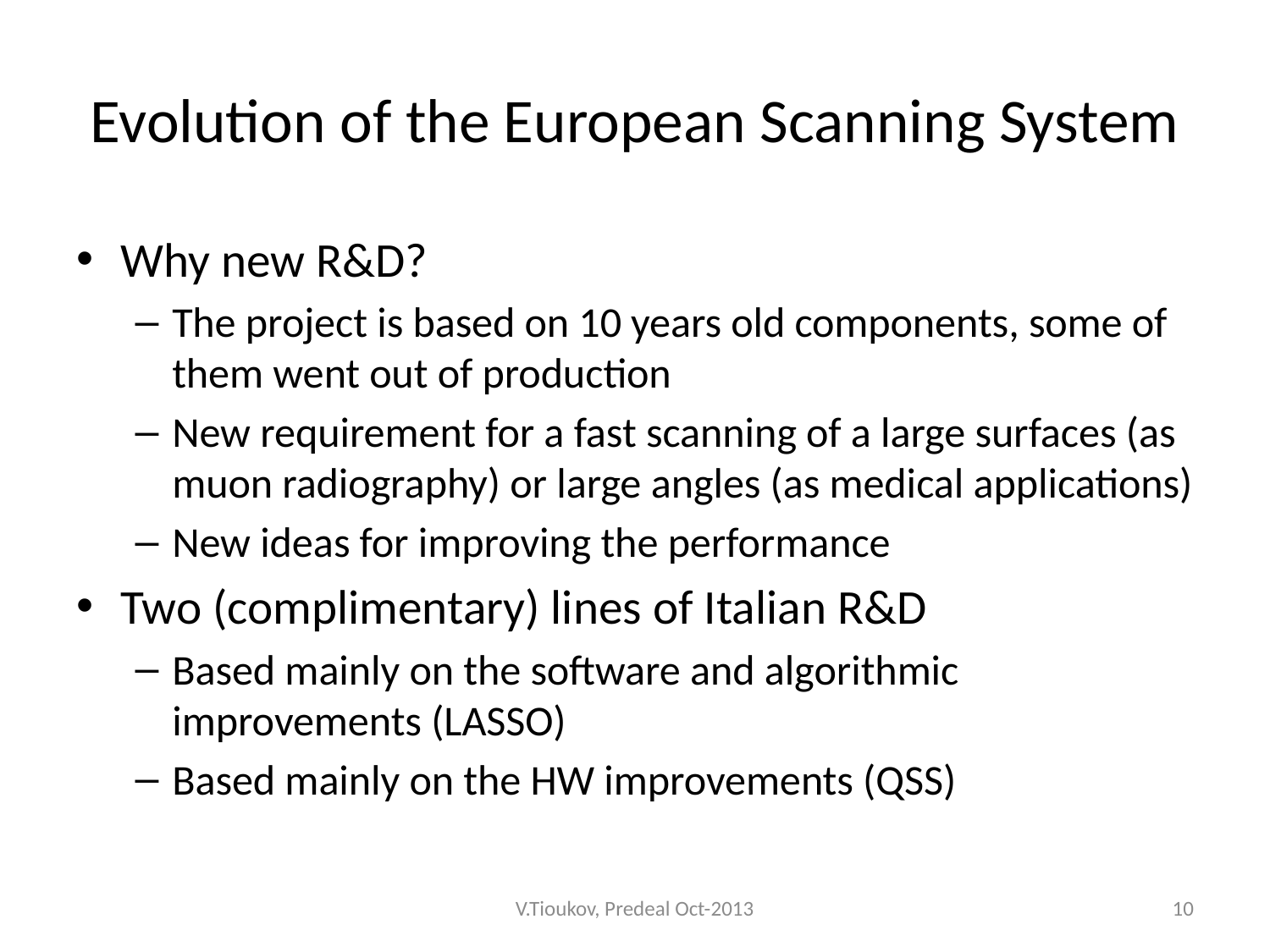

# Evolution of the European Scanning System
Why new R&D?
The project is based on 10 years old components, some of them went out of production
New requirement for a fast scanning of a large surfaces (as muon radiography) or large angles (as medical applications)
New ideas for improving the performance
Two (complimentary) lines of Italian R&D
Based mainly on the software and algorithmic improvements (LASSO)
Based mainly on the HW improvements (QSS)
V.Tioukov, Predeal Oct-2013
10